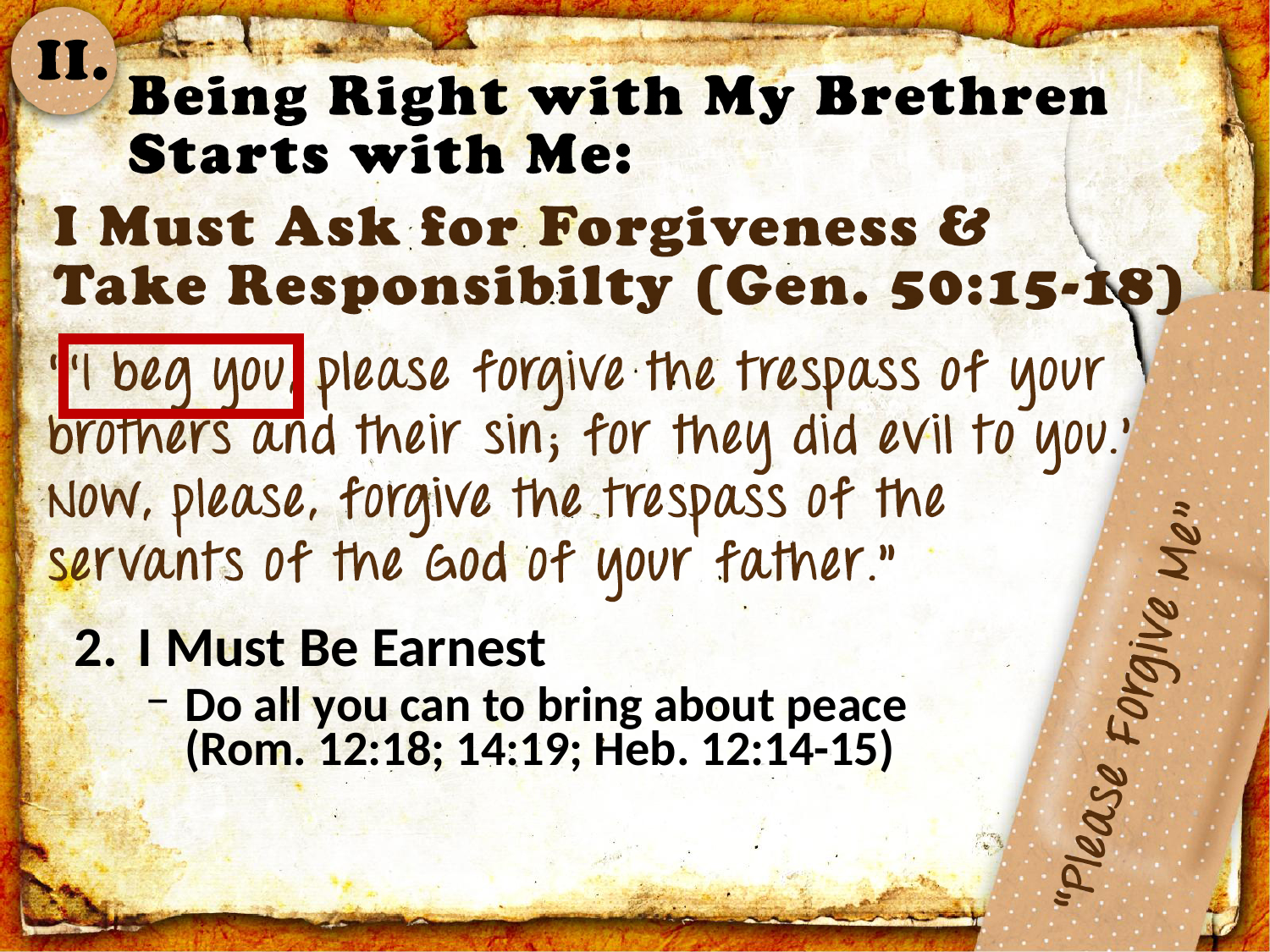

I Must Be Earnest
Do all you can to bring about peace
(Rom. 12:18; 14:19; Heb. 12:14-15)